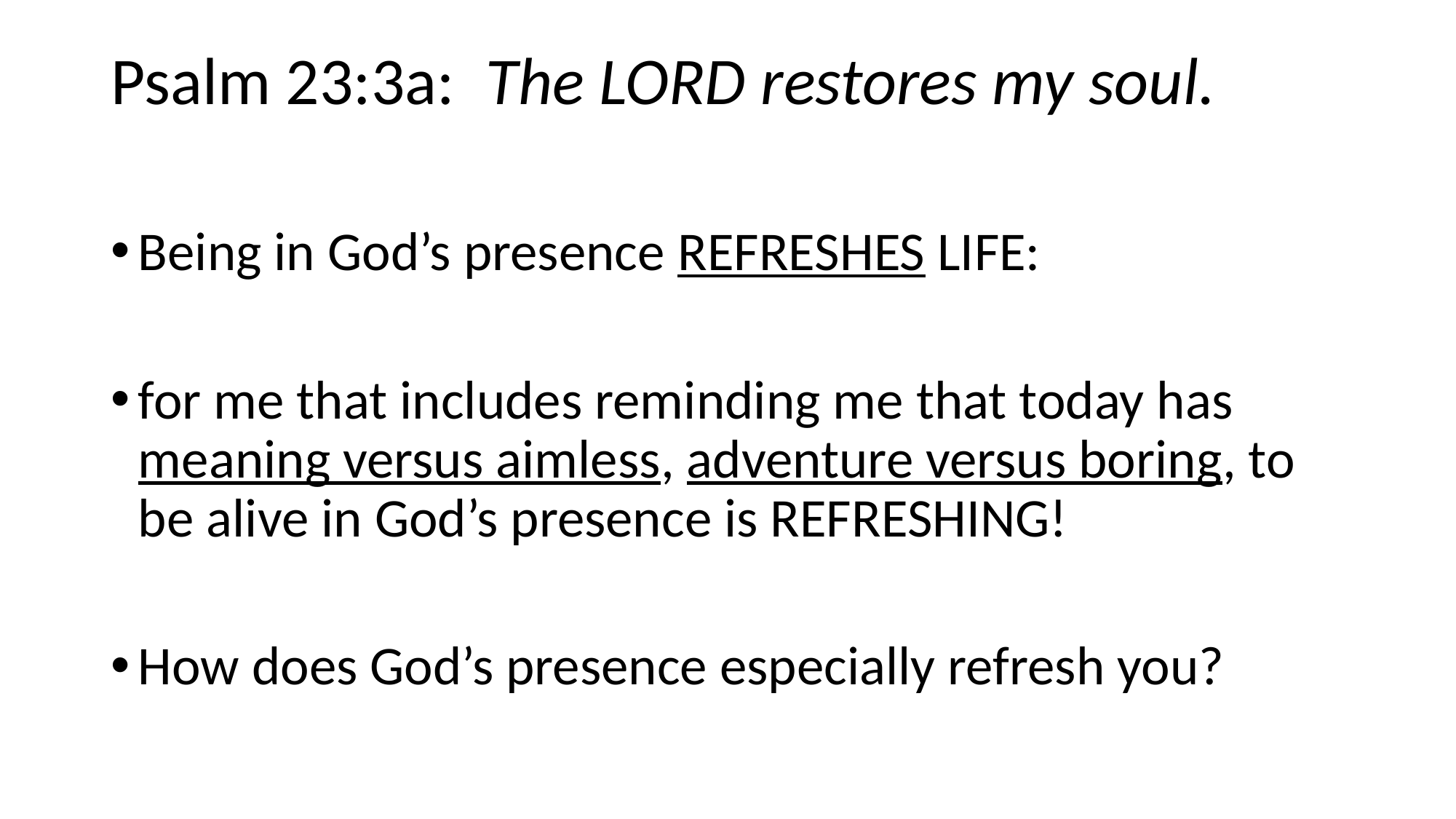

# Psalm 23:3a:  The LORD restores my soul.
Being in God’s presence REFRESHES LIFE:

for me that includes reminding me that today has meaning versus aimless, adventure versus boring, to be alive in God’s presence is REFRESHING!

How does God’s presence especially refresh you?